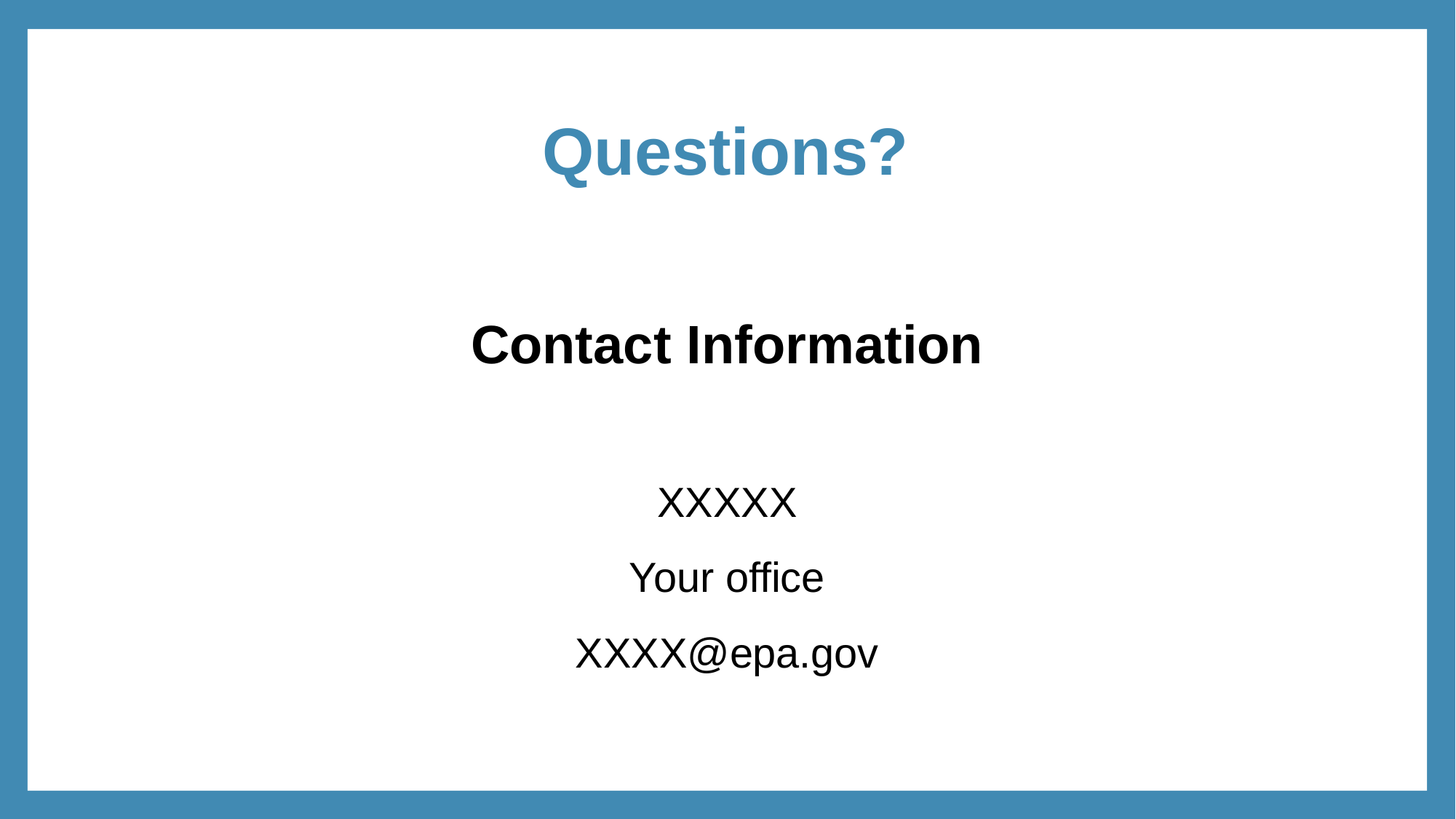

# Questions?
Contact Information

XXXXX
Your office
XXXX@epa.gov